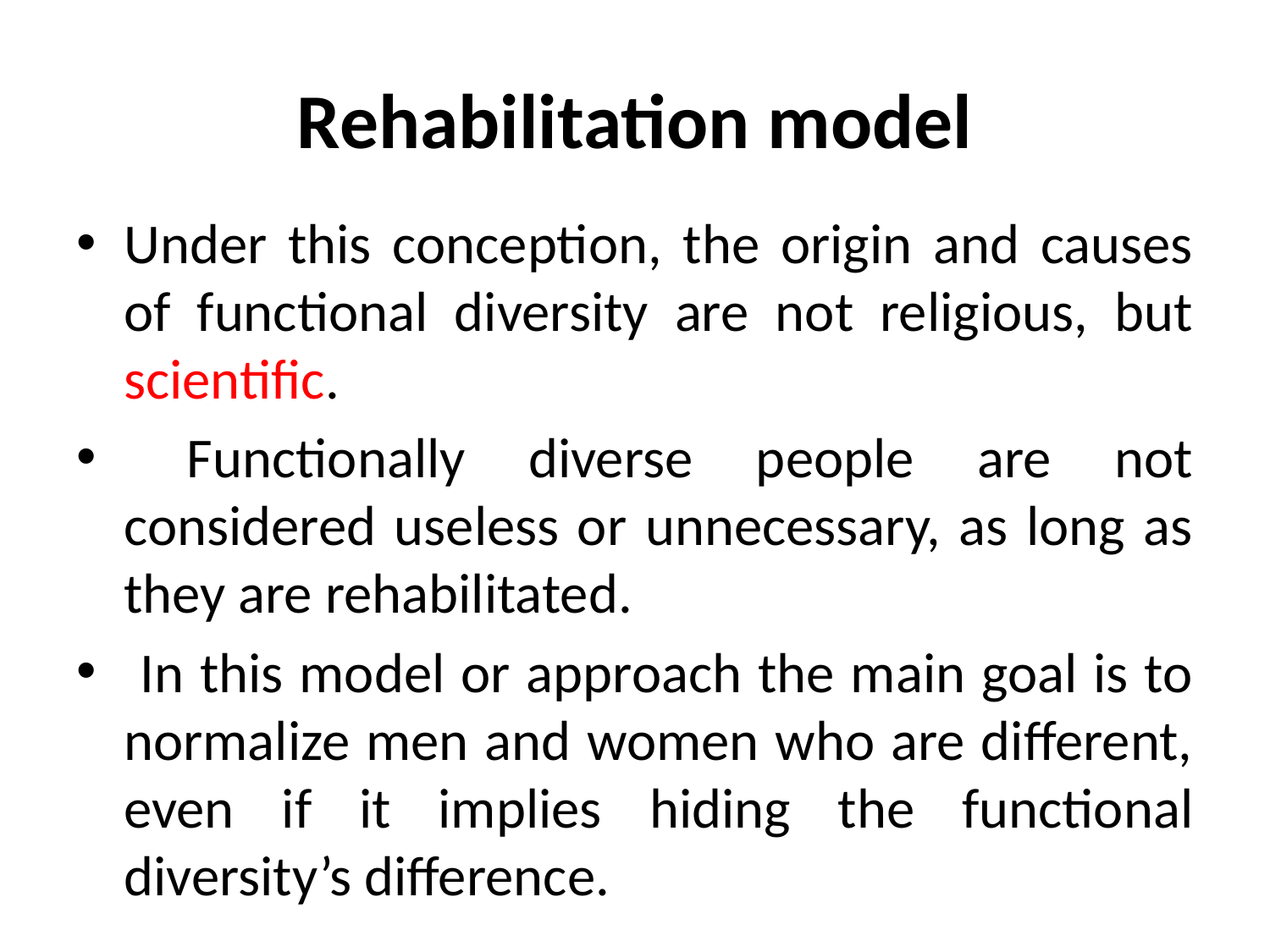

# Rehabilitation model
Under this conception, the origin and causes of functional diversity are not religious, but scientific.
 Functionally diverse people are not considered useless or unnecessary, as long as they are rehabilitated.
 In this model or approach the main goal is to normalize men and women who are different, even if it implies hiding the functional diversity’s difference.